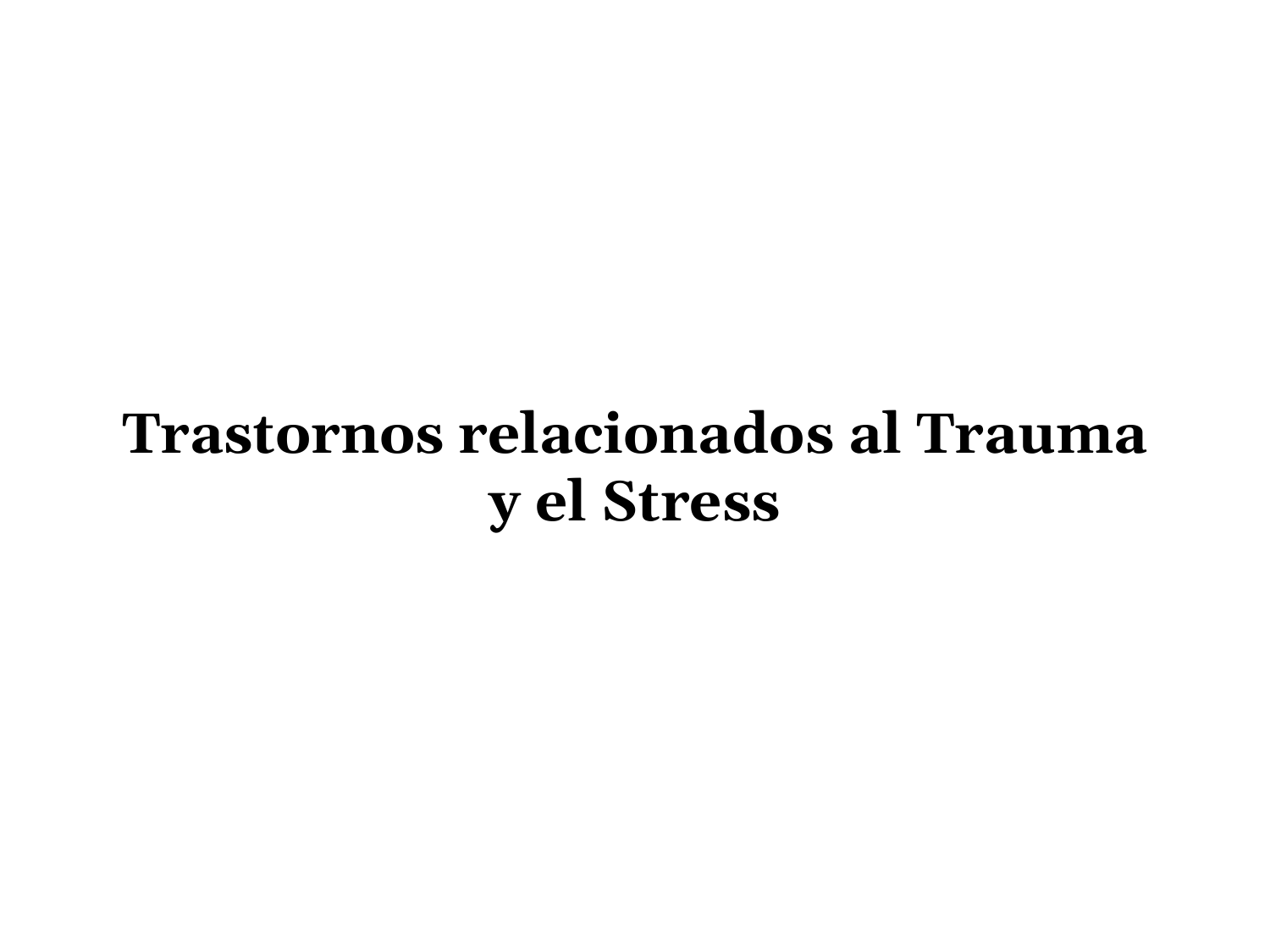

# Trastornos relacionados al Trauma y el Stress